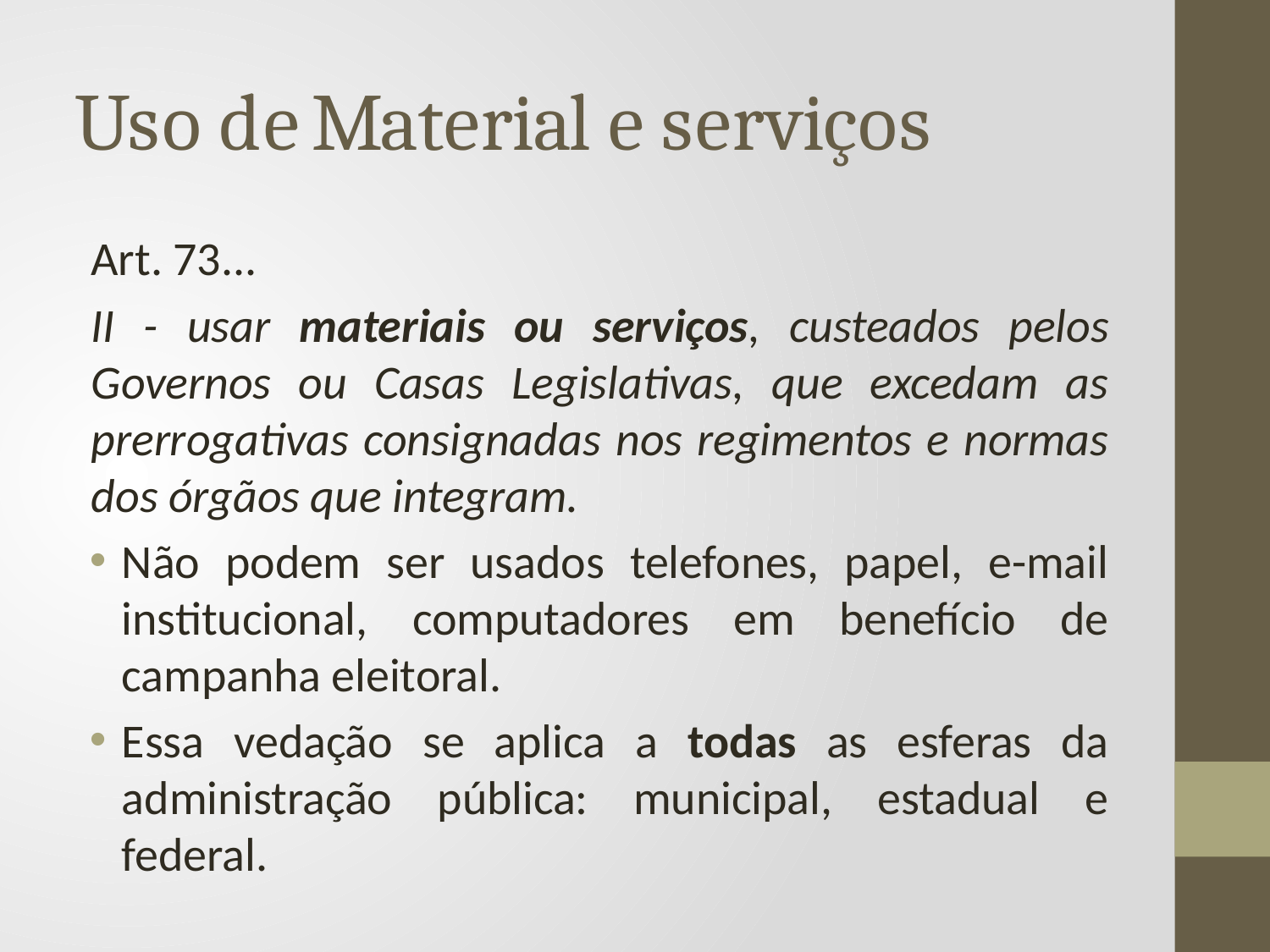

# Uso de Material e serviços
Art. 73...
II - usar materiais ou serviços, custeados pelos Governos ou Casas Legislativas, que excedam as prerrogativas consignadas nos regimentos e normas dos órgãos que integram.
Não podem ser usados telefones, papel, e-mail institucional, computadores em benefício de campanha eleitoral.
Essa vedação se aplica a todas as esferas da administração pública: municipal, estadual e federal.